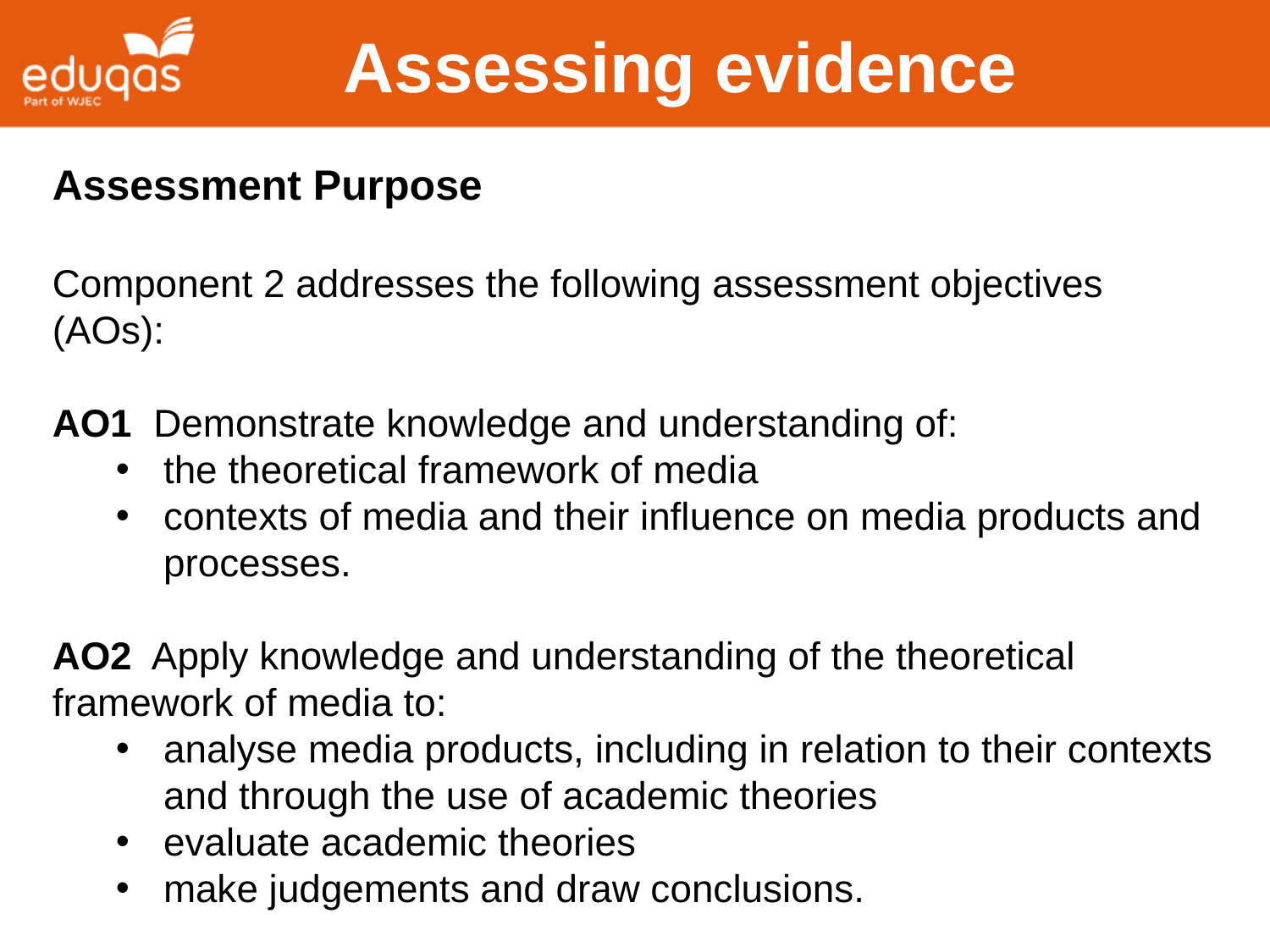

Assessing evidence
Assessment Purpose

Component 2 addresses the following assessment objectives (AOs):

AO1  Demonstrate knowledge and understanding of:
the theoretical framework of media
contexts of media and their influence on media products and processes.

AO2  Apply knowledge and understanding of the theoretical framework of media to:
analyse media products, including in relation to their contexts and through the use of academic theories
evaluate academic theories
make judgements and draw conclusions.